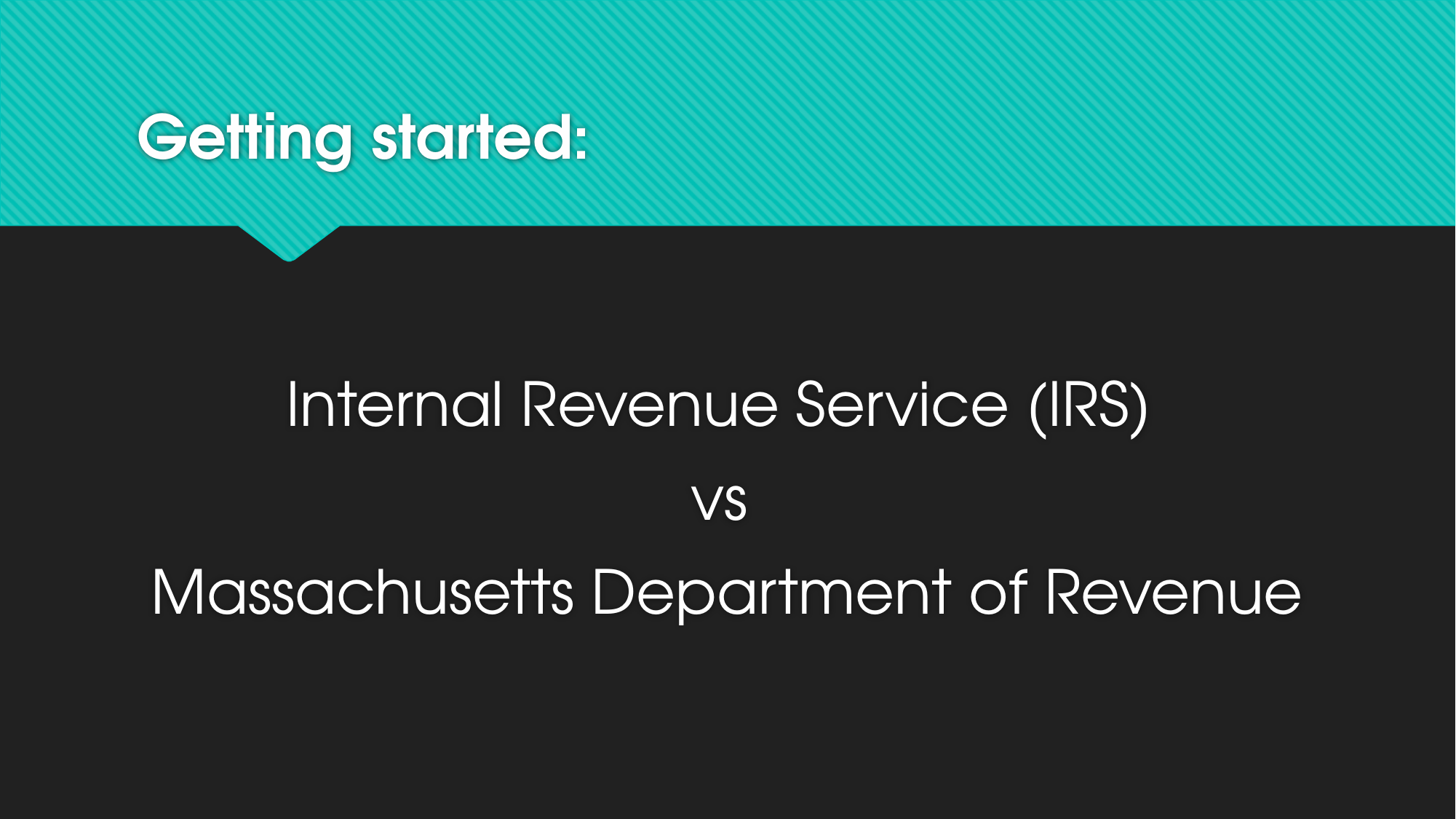

# Getting started:
Internal Revenue Service (IRS)
vs
Massachusetts Department of Revenue